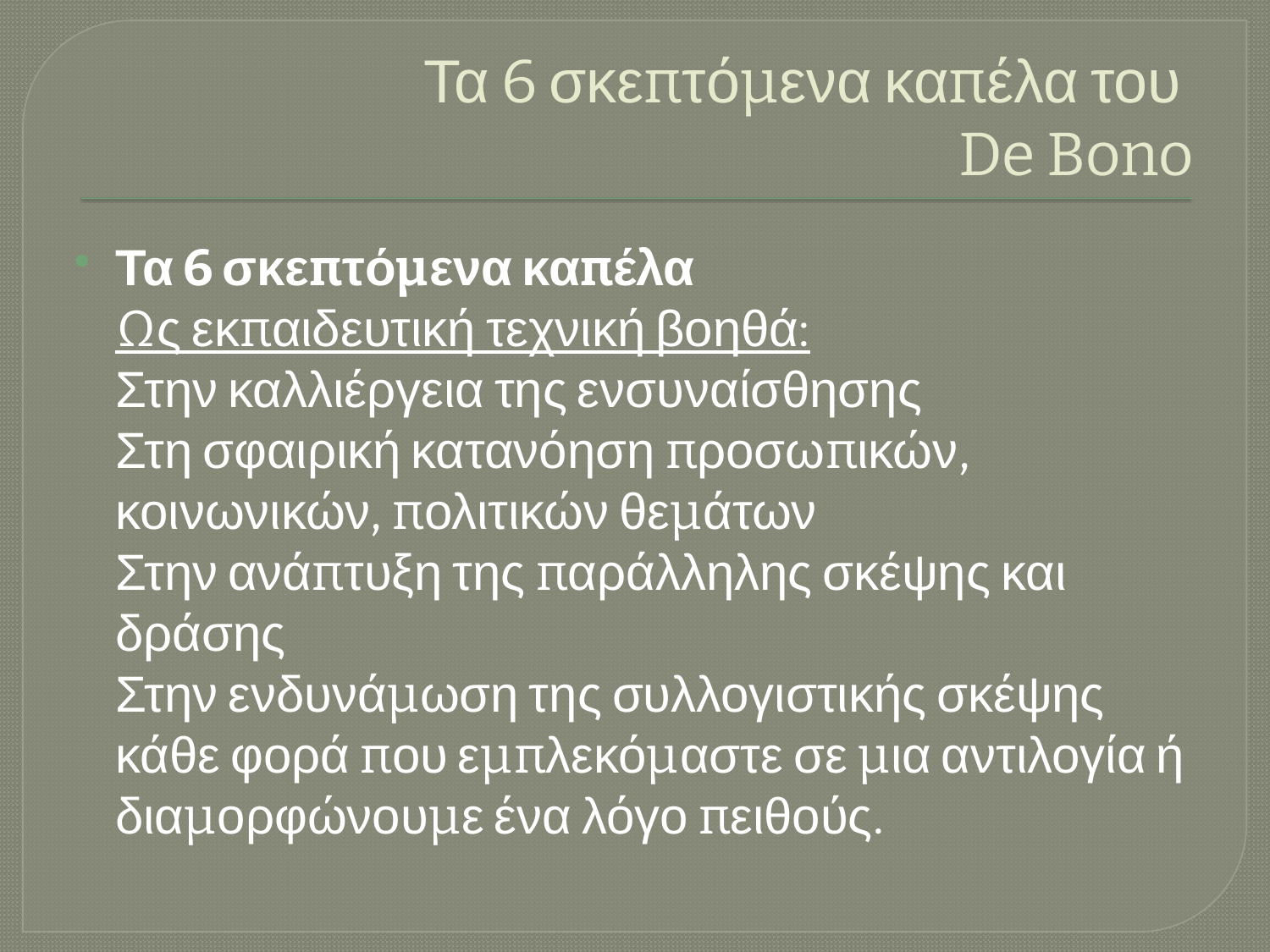

# Τα 6 σκεπτόμενα καπέλα του De Bono
Τα 6 σκεπτόμενα καπέλα
Ως εκπαιδευτική τεχνική βοηθά:
Στην καλλιέργεια της ενσυναίσθησης
Στη σφαιρική κατανόηση προσωπικών, κοινωνικών, πολιτικών θεμάτων
Στην ανάπτυξη της παράλληλης σκέψης και δράσης
Στην ενδυνάμωση της συλλογιστικής σκέψης κάθε φορά που εμπλεκόμαστε σε μια αντιλογία ή διαμορφώνουμε ένα λόγο πειθούς.